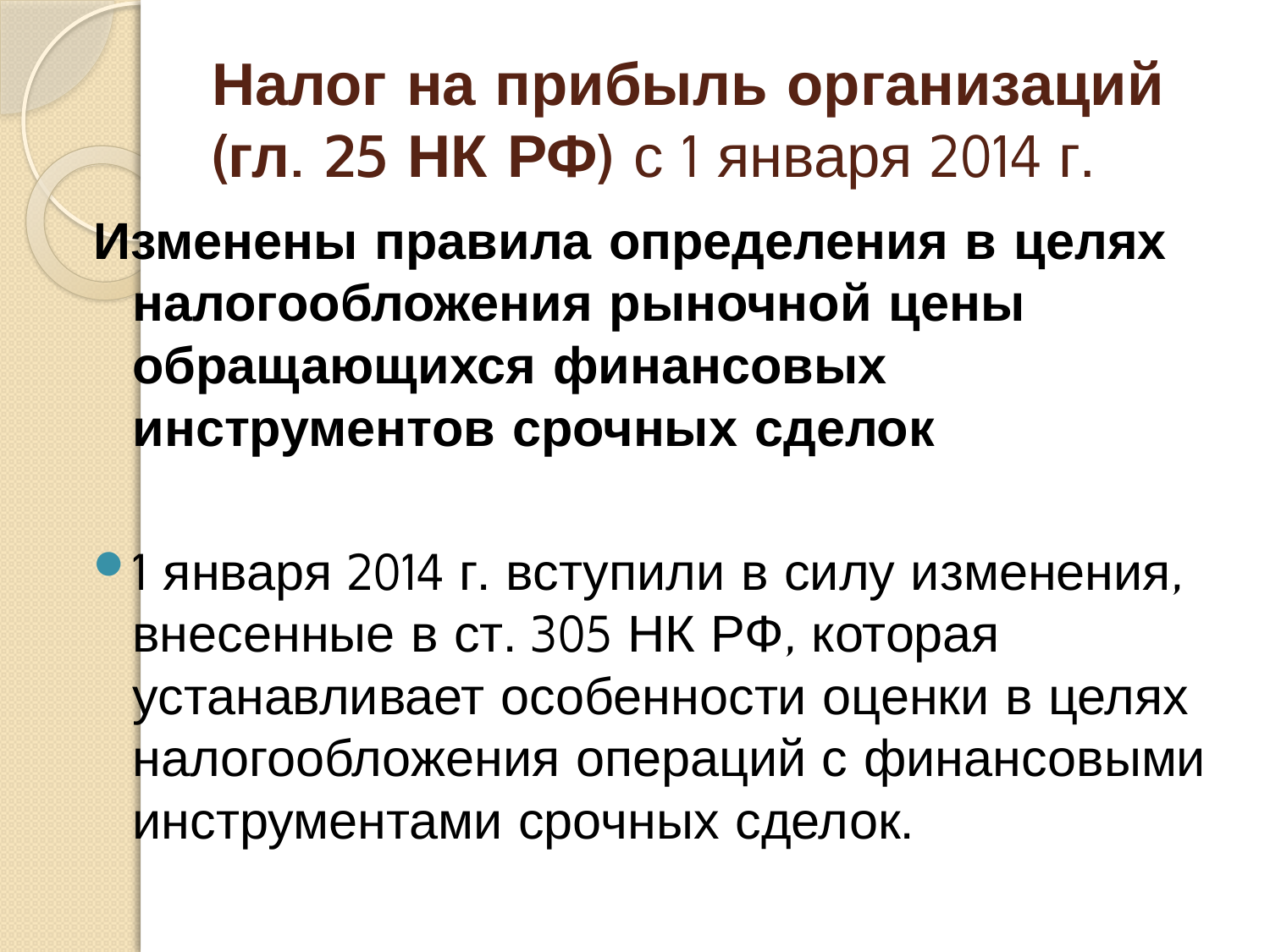

# Налог на прибыль организаций (гл. 25 НК РФ) с 1 января 2014 г.
Изменены правила определения в целях налогообложения рыночной цены обращающихся финансовых инструментов срочных сделок

1 января 2014 г. вступили в силу изменения, внесенные в ст. 305 НК РФ, которая устанавливает особенности оценки в целях налогообложения операций с финансовыми инструментами срочных сделок.